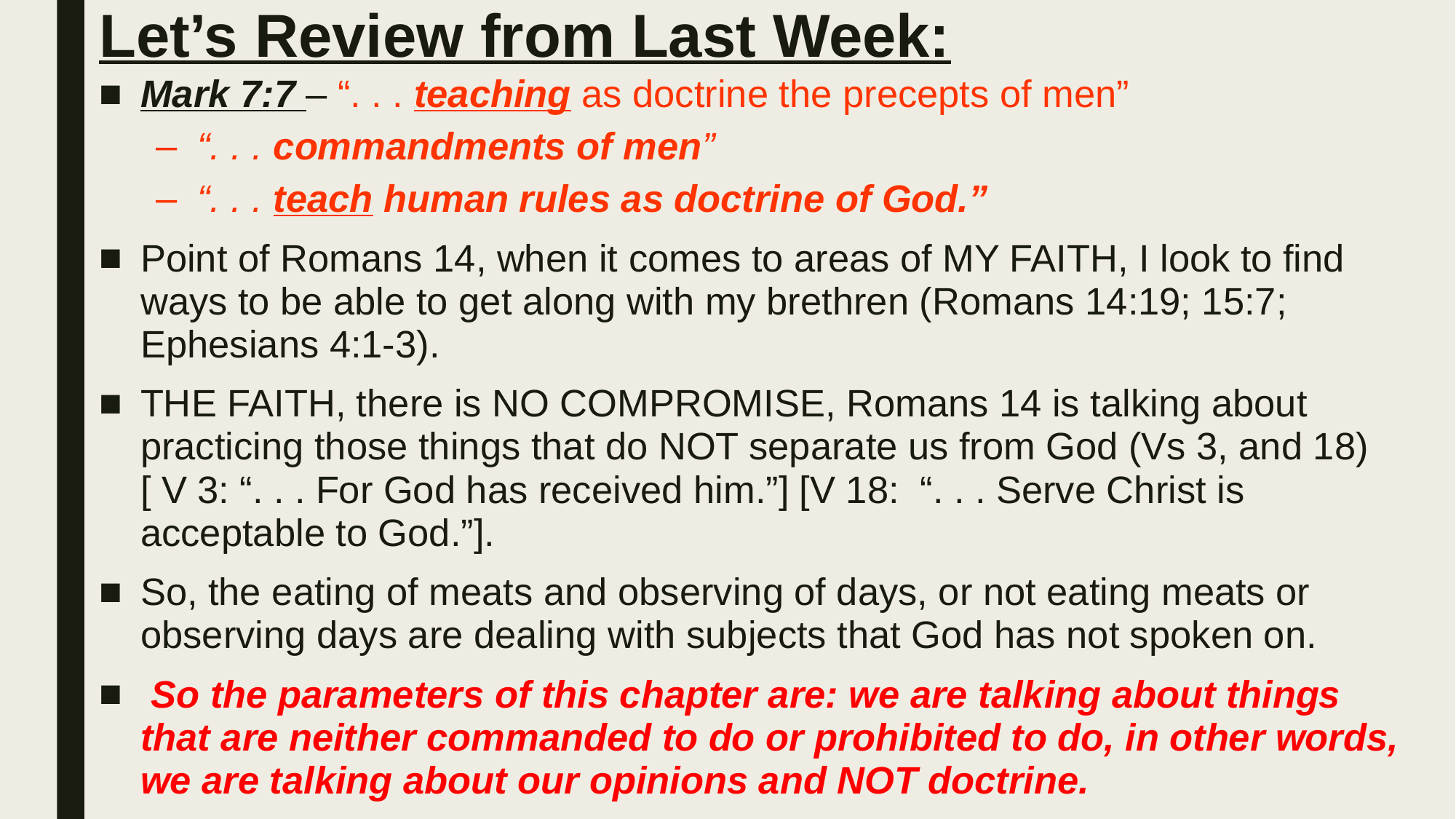

# Let’s Review from Last Week:
Mark 7:7 – “. . . teaching as doctrine the precepts of men”
“. . . commandments of men”
“. . . teach human rules as doctrine of God.”
Point of Romans 14, when it comes to areas of MY FAITH, I look to find ways to be able to get along with my brethren (Romans 14:19; 15:7; Ephesians 4:1-3).
THE FAITH, there is NO COMPROMISE, Romans 14 is talking about practicing those things that do NOT separate us from God (Vs 3, and 18) [ V 3: “. . . For God has received him.”] [V 18:  “. . . Serve Christ is acceptable to God.”].
So, the eating of meats and observing of days, or not eating meats or observing days are dealing with subjects that God has not spoken on.
 So the parameters of this chapter are: we are talking about things that are neither commanded to do or prohibited to do, in other words, we are talking about our opinions and NOT doctrine.